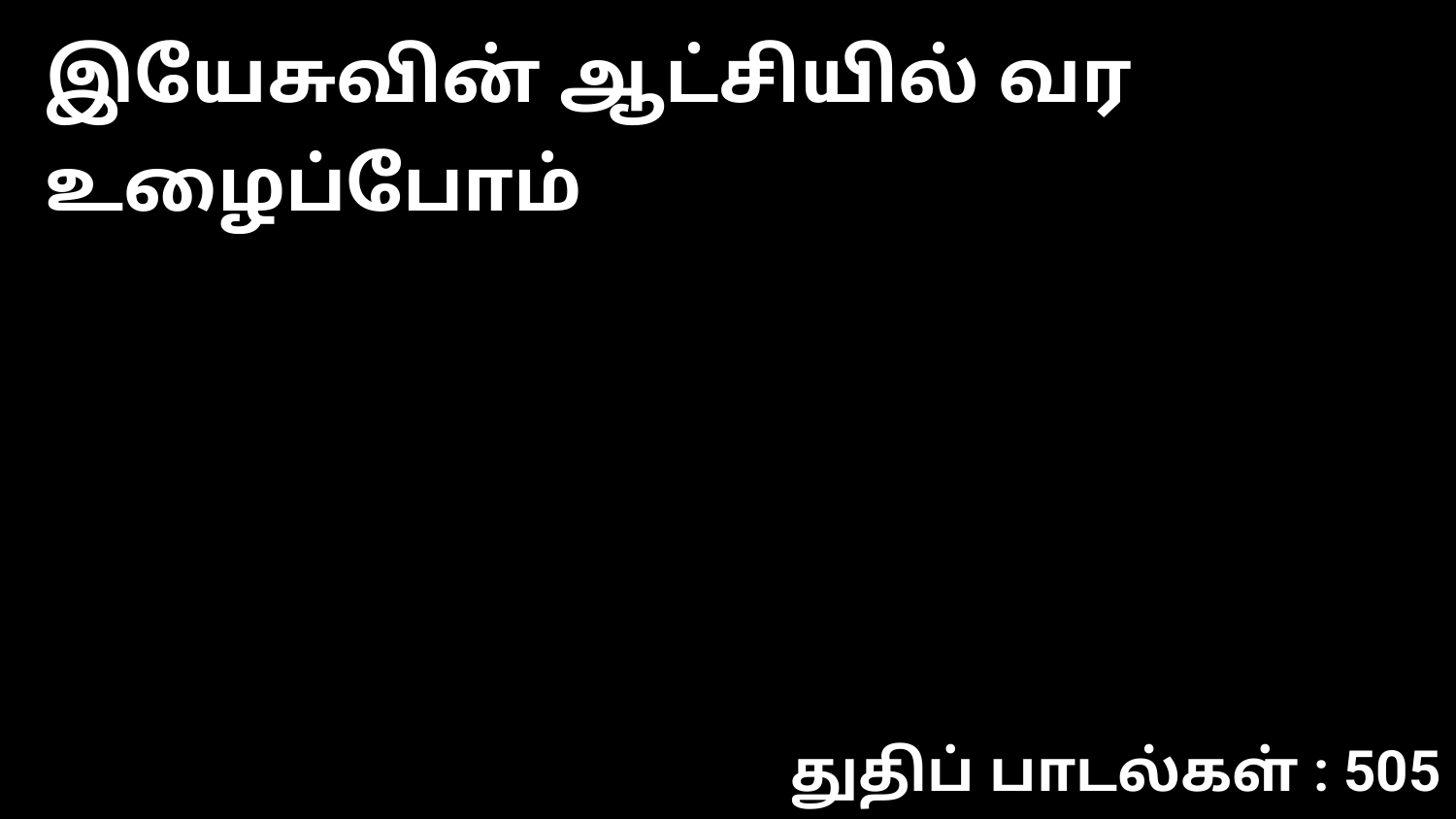

இயேசுவின் ஆட்சியில் வர உழைப்போம்
துதிப் பாடல்கள் : 505